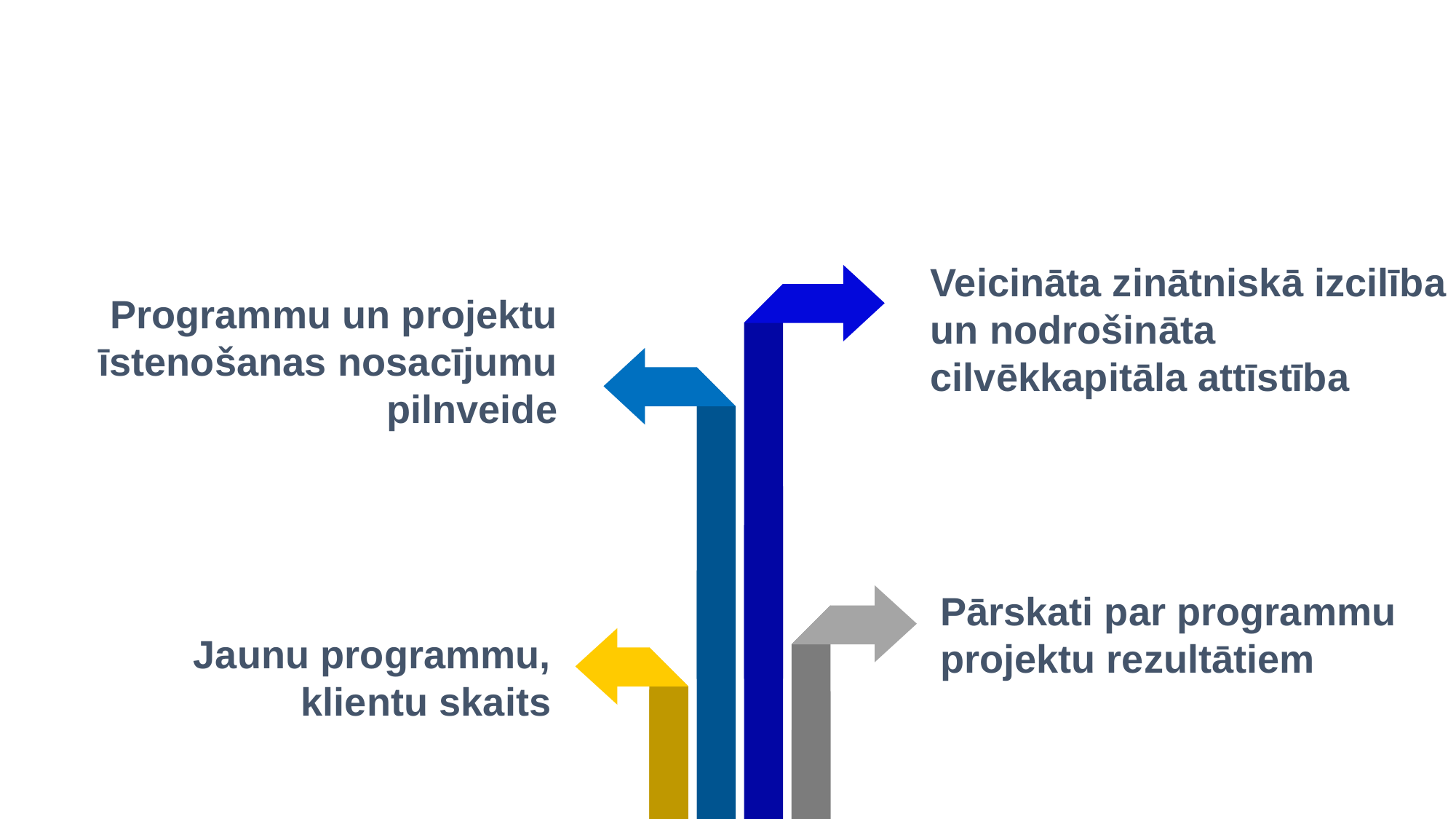

Sasniedzamais rezultāts un rādītāji
Veicināta zinātniskā izcilība un nodrošināta cilvēkkapitāla attīstība

Programmu un projektu īstenošanas nosacījumu pilnveide
Pārskati par programmu projektu rezultātiem
Jaunu programmu, klientu skaits